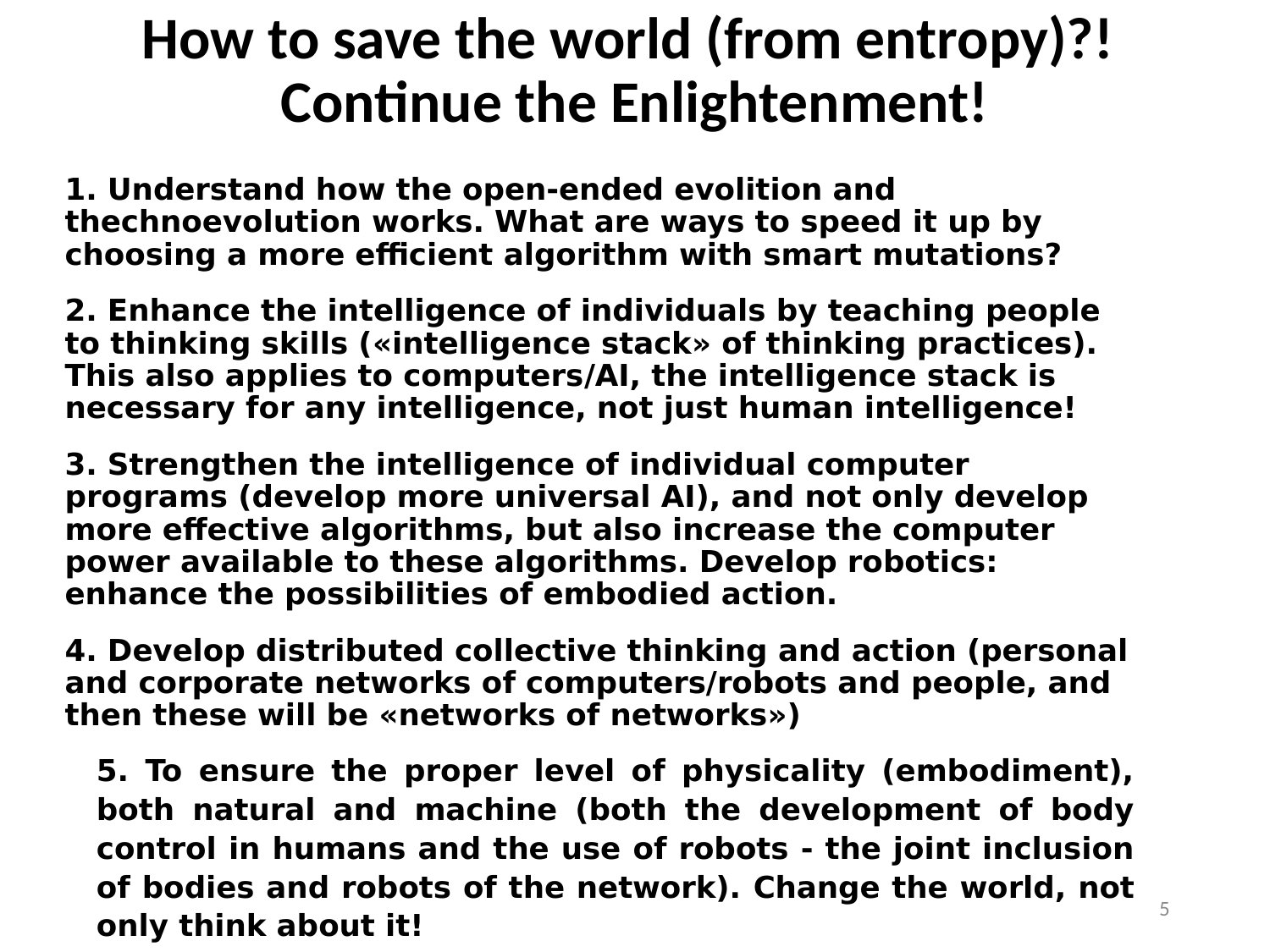

# How to save the world (from entropy)?! Continue the Enlightenment!
1. Understand how the open-ended evolition and thechnoevolution works. What are ways to speed it up by choosing a more efficient algorithm with smart mutations?
2. Enhance the intelligence of individuals by teaching people to thinking skills («intelligence stack» of thinking practices). This also applies to computers/AI, the intelligence stack is necessary for any intelligence, not just human intelligence!
3. Strengthen the intelligence of individual computer programs (develop more universal AI), and not only develop more effective algorithms, but also increase the computer power available to these algorithms. Develop robotics: enhance the possibilities of embodied action.
4. Develop distributed collective thinking and action (personal and corporate networks of computers/robots and people, and then these will be «networks of networks»)
5. To ensure the proper level of physicality (embodiment), both natural and machine (both the development of body control in humans and the use of robots - the joint inclusion of bodies and robots of the network). Change the world, not only think about it!
5